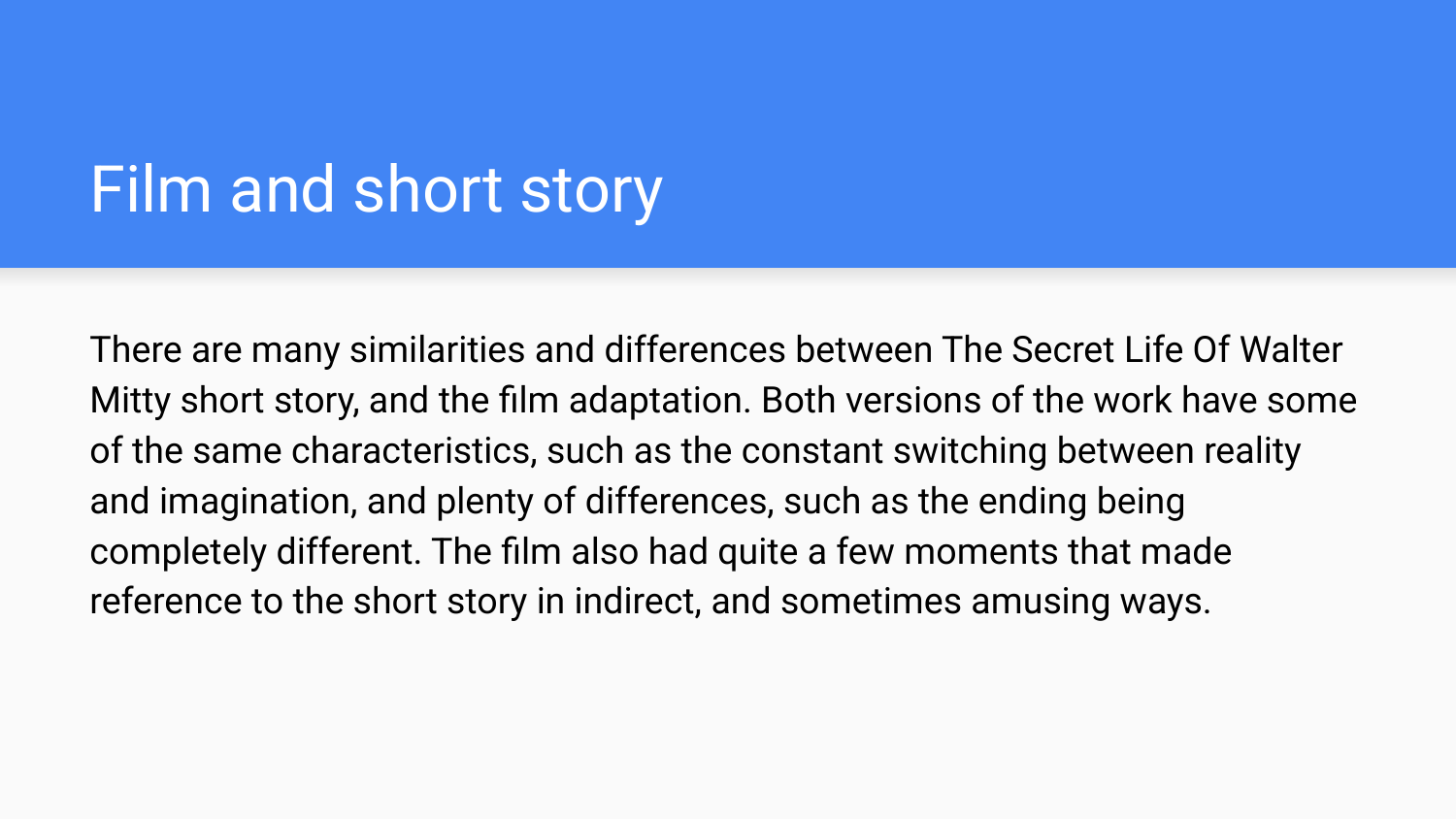

# Film and short story
There are many similarities and differences between The Secret Life Of Walter Mitty short story, and the film adaptation. Both versions of the work have some of the same characteristics, such as the constant switching between reality and imagination, and plenty of differences, such as the ending being completely different. The film also had quite a few moments that made reference to the short story in indirect, and sometimes amusing ways.